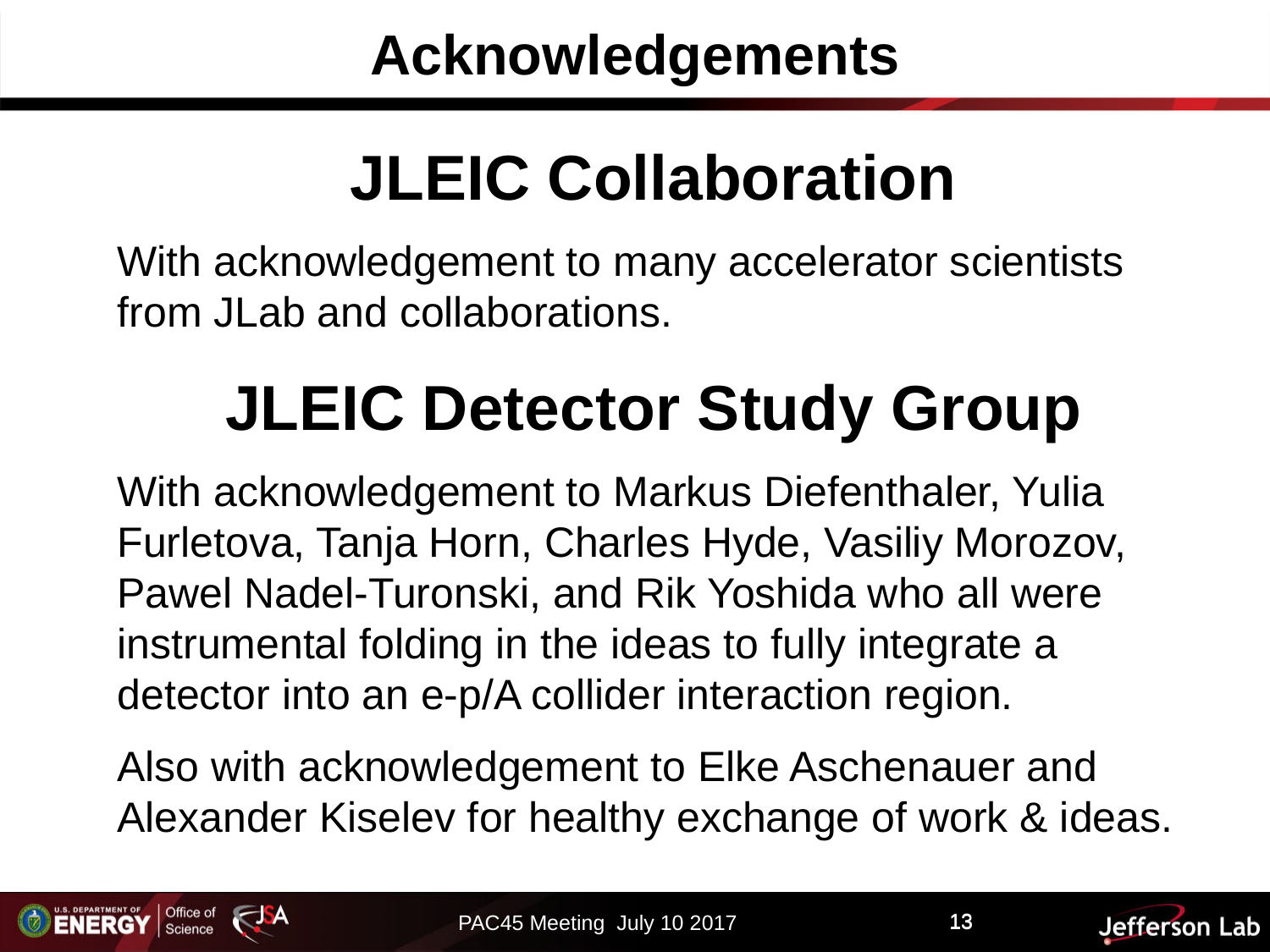

# Acknowledgements
JLEIC Collaboration
With acknowledgement to many accelerator scientists from JLab and collaborations.
JLEIC Detector Study Group
With acknowledgement to Markus Diefenthaler, Yulia Furletova, Tanja Horn, Charles Hyde, Vasiliy Morozov, Pawel Nadel-Turonski, and Rik Yoshida who all were instrumental folding in the ideas to fully integrate a detector into an e-p/A collider interaction region.
Also with acknowledgement to Elke Aschenauer and Alexander Kiselev for healthy exchange of work & ideas.
13
13
PAC45 Meeting  July 10 2017